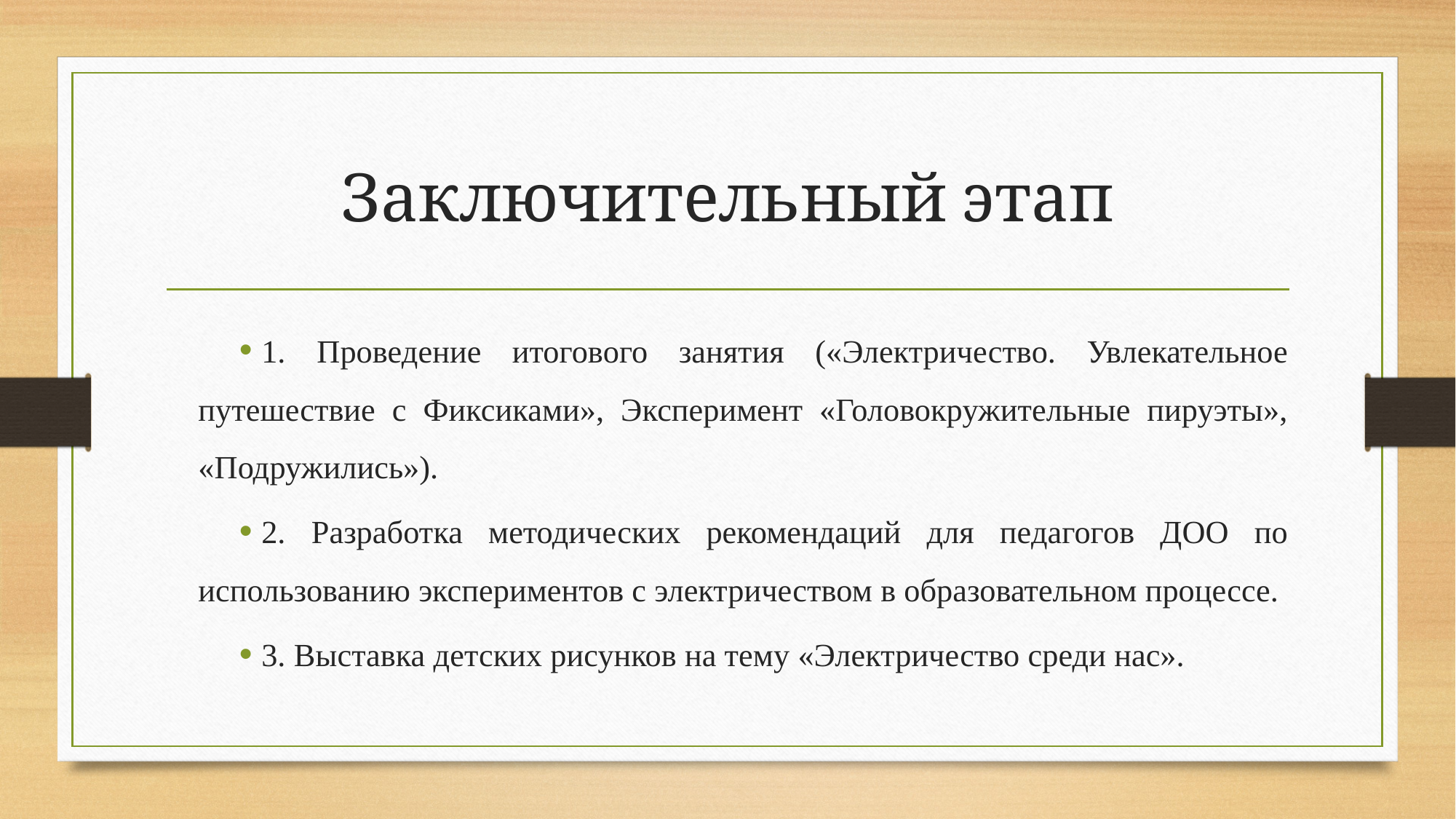

# Заключительный этап
1. Проведение итогового занятия («Электричество. Увлекательное путешествие с Фиксиками», Эксперимент «Головокружительные пируэты», «Подружились»).
2. Разработка методических рекомендаций для педагогов ДОО по использованию экспериментов с электричеством в образовательном процессе.
3. Выставка детских рисунков на тему «Электричество среди нас».